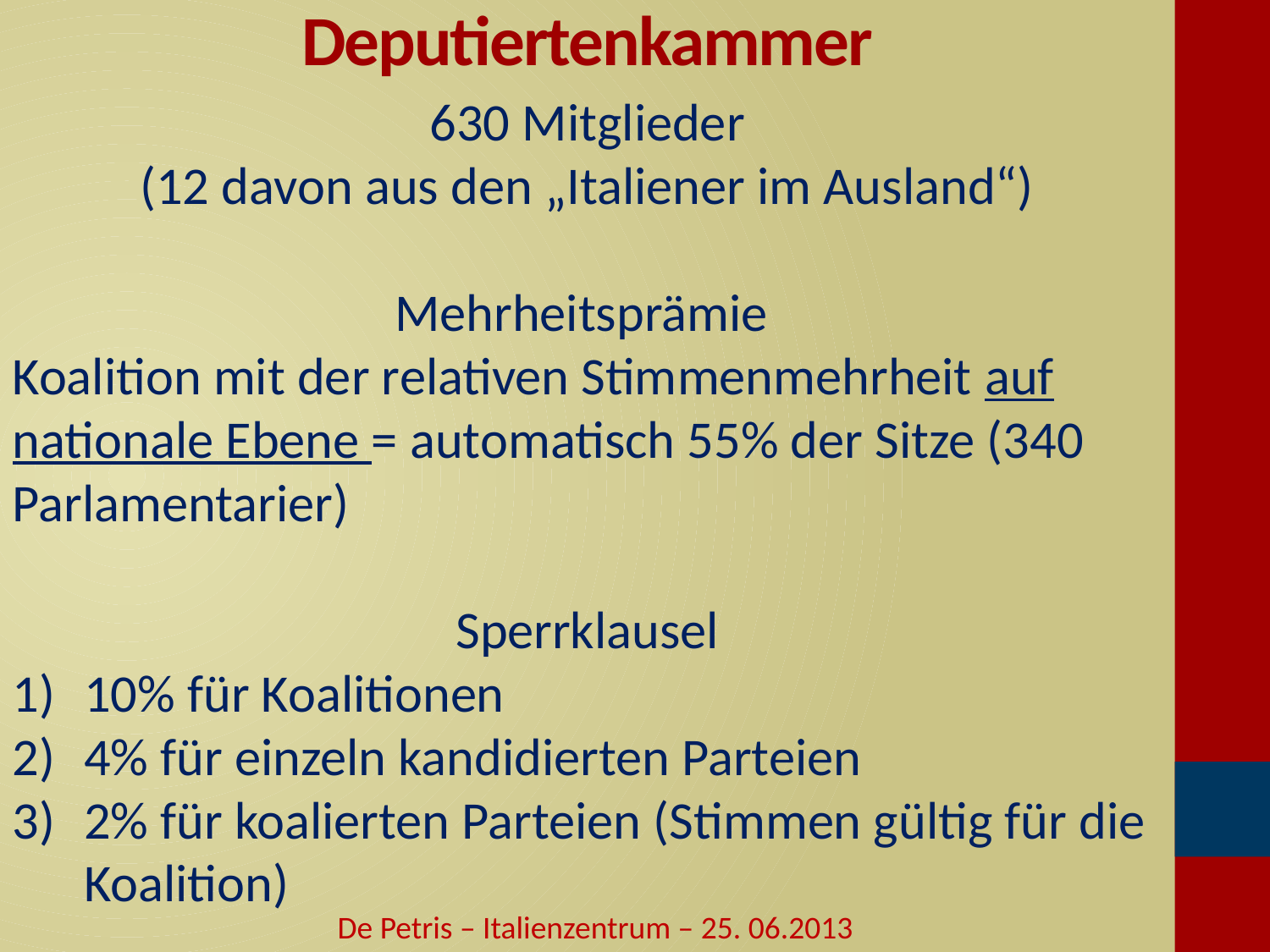

# Deputiertenkammer
630 Mitglieder
(12 davon aus den „Italiener im Ausland“)

Mehrheitsprämie
Koalition mit der relativen Stimmenmehrheit auf nationale Ebene = automatisch 55% der Sitze (340 Parlamentarier)

Sperrklausel
10% für Koalitionen
4% für einzeln kandidierten Parteien
2% für koalierten Parteien (Stimmen gültig für die Koalition)
De Petris – Italienzentrum – 25. 06.2013